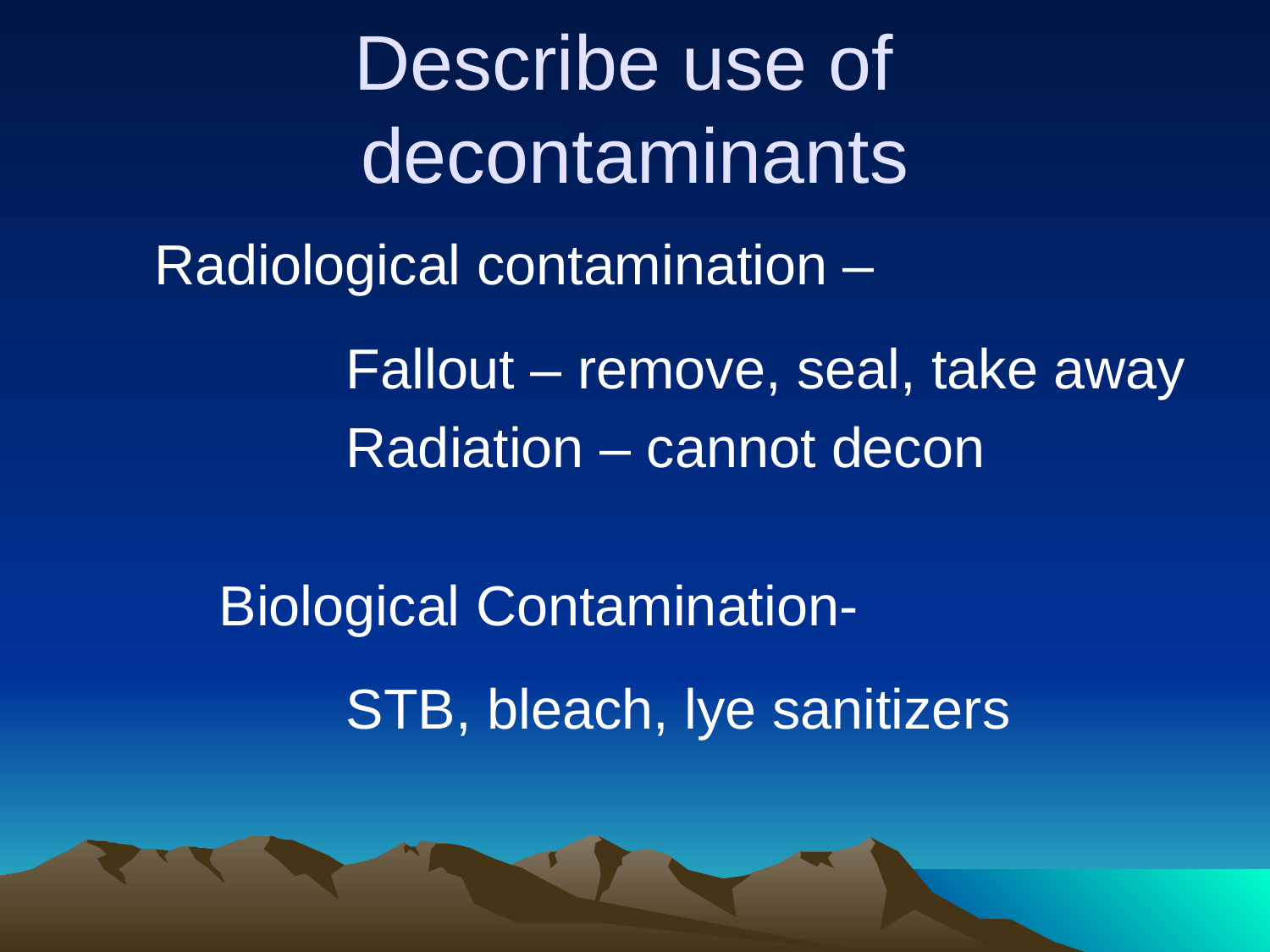

# Describe use of  decontaminants
       Radiological contamination –

			Fallout – remove, seal, take away
			Radiation – cannot decon

		Biological Contamination-

			STB, bleach, lye sanitizers